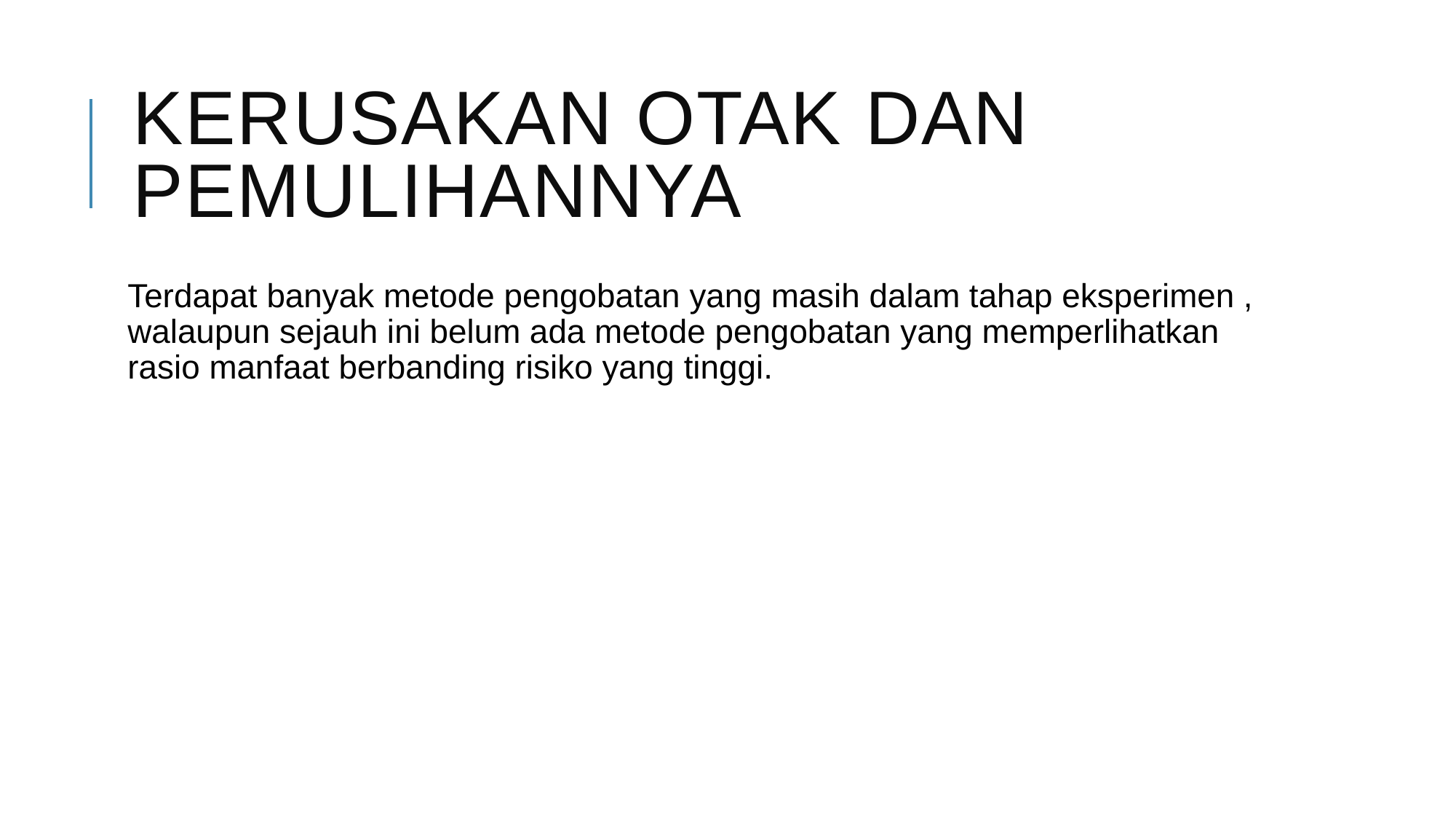

# Kerusakan otak dan pemulihannya
Terdapat banyak metode pengobatan yang masih dalam tahap eksperimen , walaupun sejauh ini belum ada metode pengobatan yang memperlihatkan rasio manfaat berbanding risiko yang tinggi.